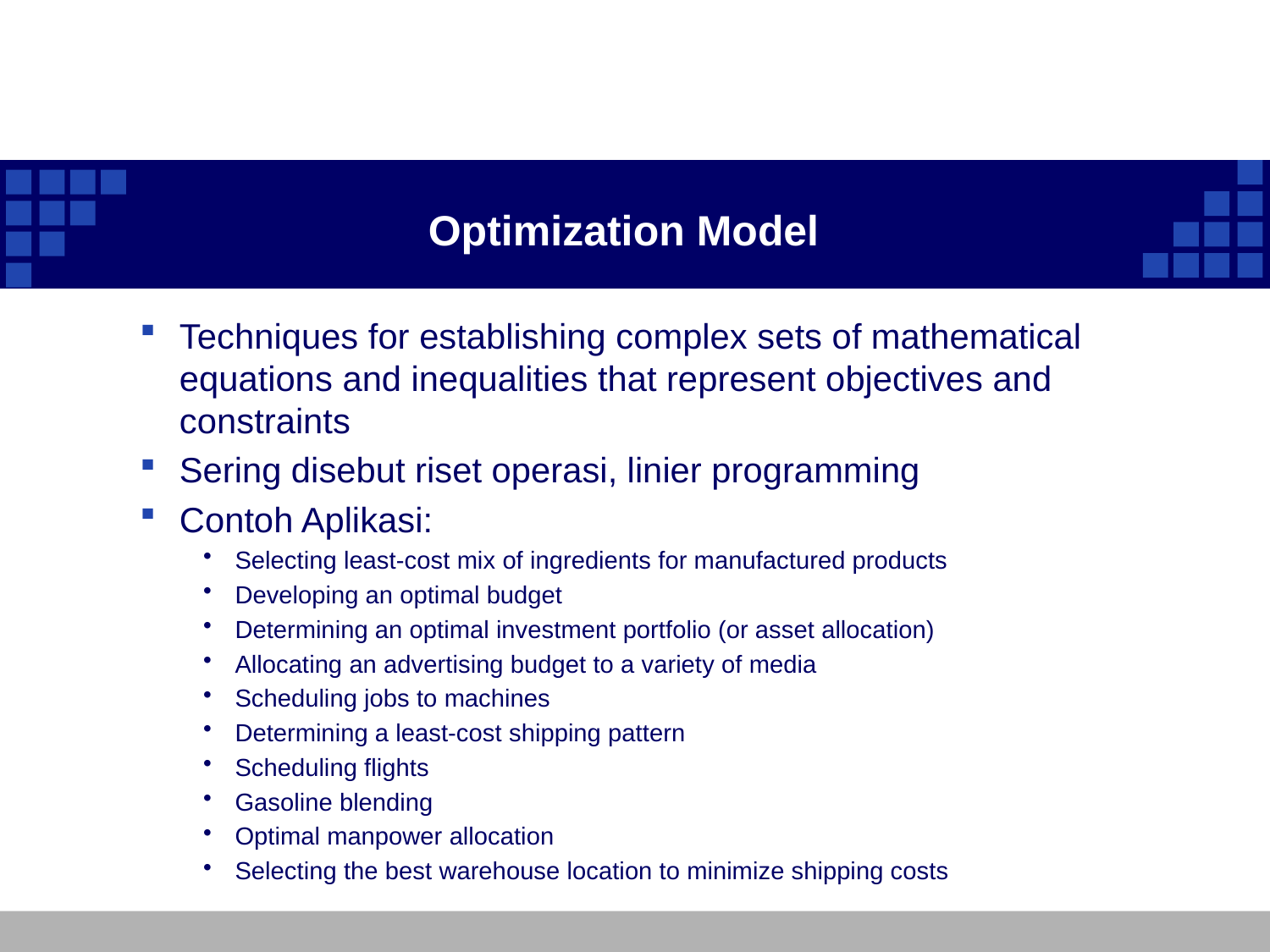

# Optimization Model
Techniques for establishing complex sets of mathematical equations and inequalities that represent objectives and constraints
Sering disebut riset operasi, linier programming
Contoh Aplikasi:
Selecting least-cost mix of ingredients for manufactured products
Developing an optimal budget
Determining an optimal investment portfolio (or asset allocation)
Allocating an advertising budget to a variety of media
Scheduling jobs to machines
Determining a least-cost shipping pattern
Scheduling flights
Gasoline blending
Optimal manpower allocation
Selecting the best warehouse location to minimize shipping costs